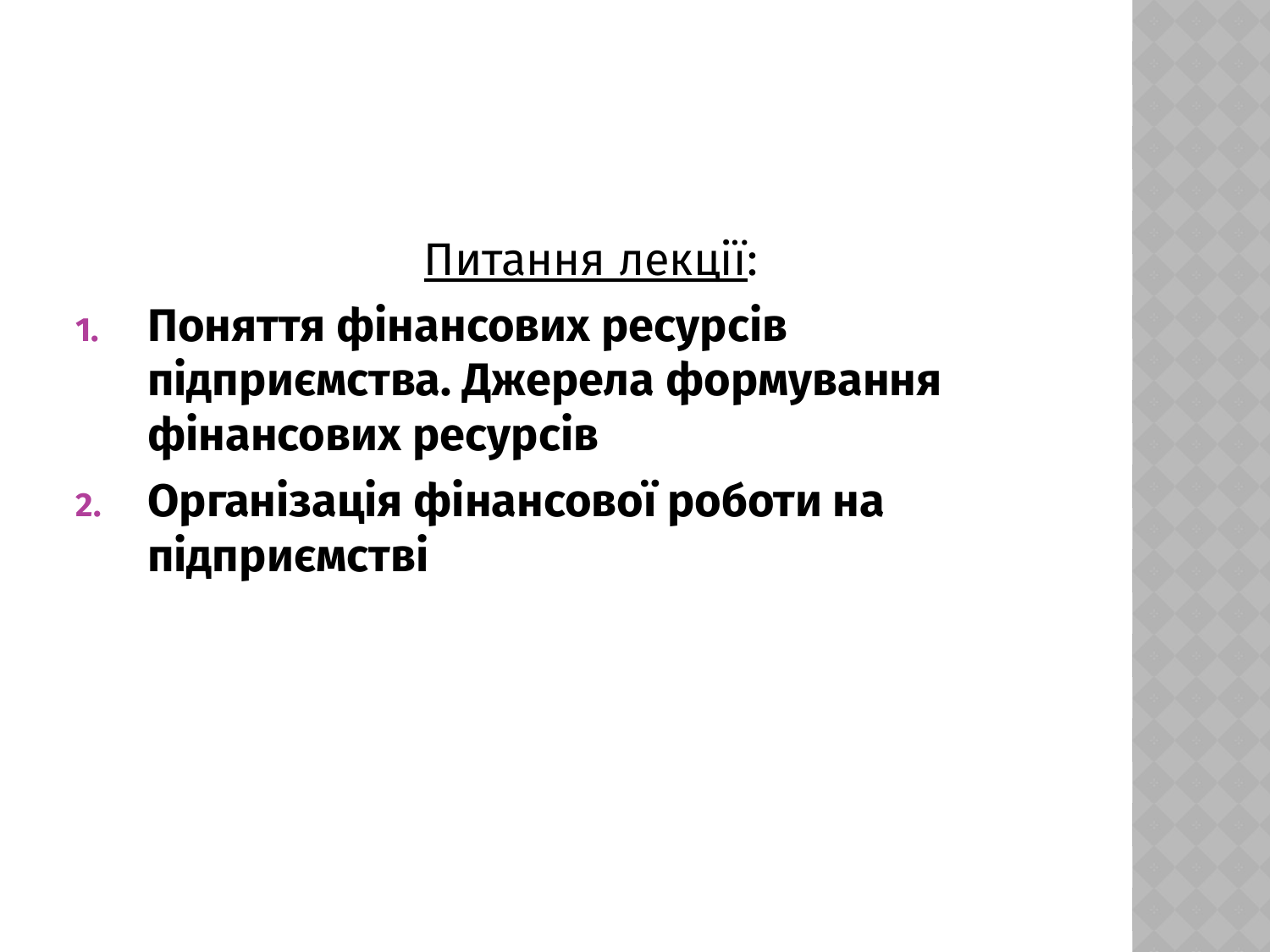

Питання лекції:
Поняття фінансових ресурсів підприємства. Джерела формування фінансових ресурсів
Організація фінансової роботи на підприємстві